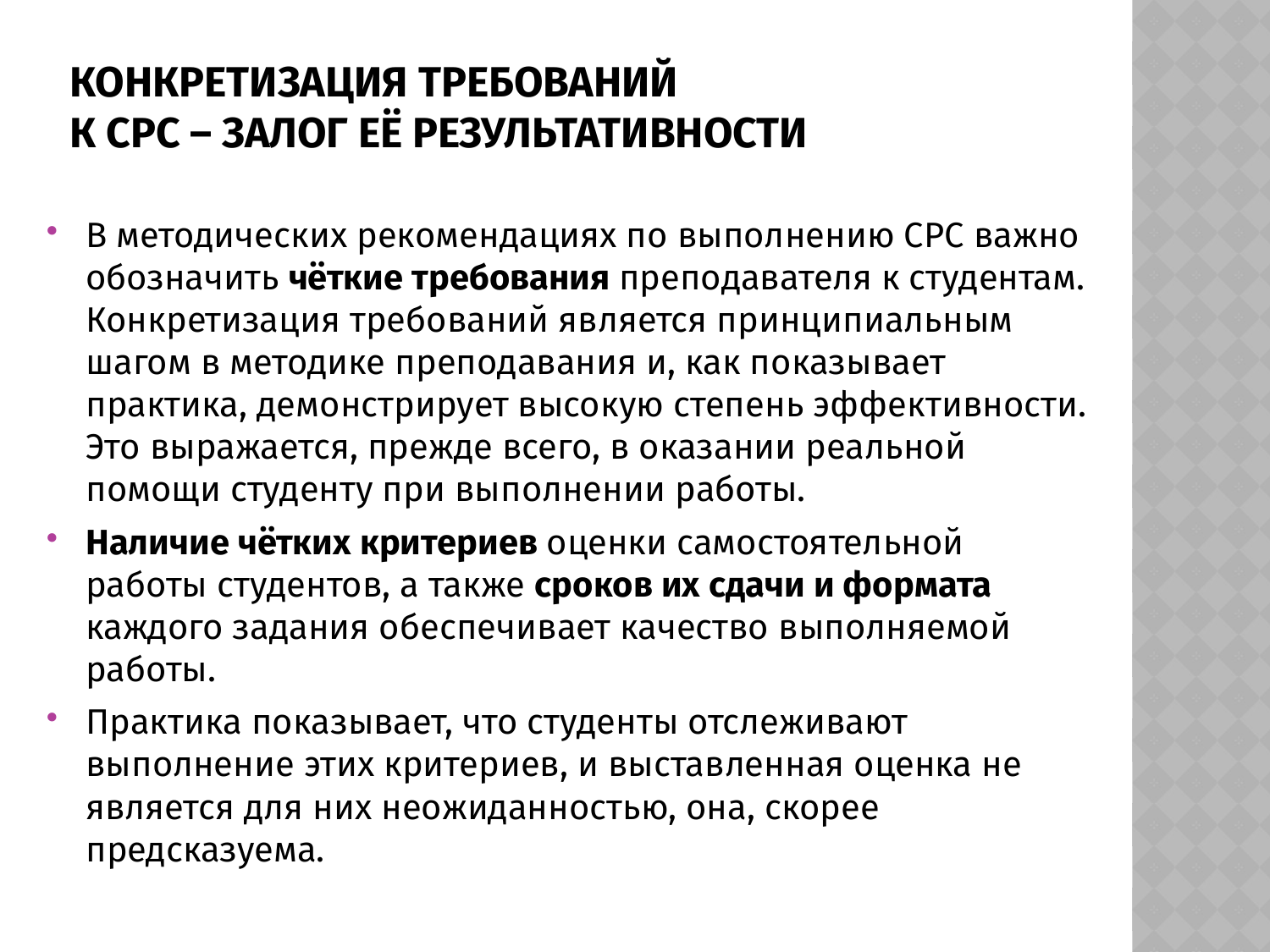

# Конкретизация требований к СРС – залог её результативности
В методических рекомендациях по выполнению СРС важно обозначить чёткие требования преподавателя к студентам. Конкретизация требований является принципиальным шагом в методике преподавания и, как показывает практика, демонстрирует высокую степень эффективности. Это выражается, прежде всего, в оказании реальной помощи студенту при выполнении работы.
Наличие чётких критериев оценки самостоятельной работы студентов, а также сроков их сдачи и формата каждого задания обеспечивает качество выполняемой работы.
Практика показывает, что студенты отслеживают выполнение этих критериев, и выставленная оценка не является для них неожиданностью, она, скорее предсказуема.